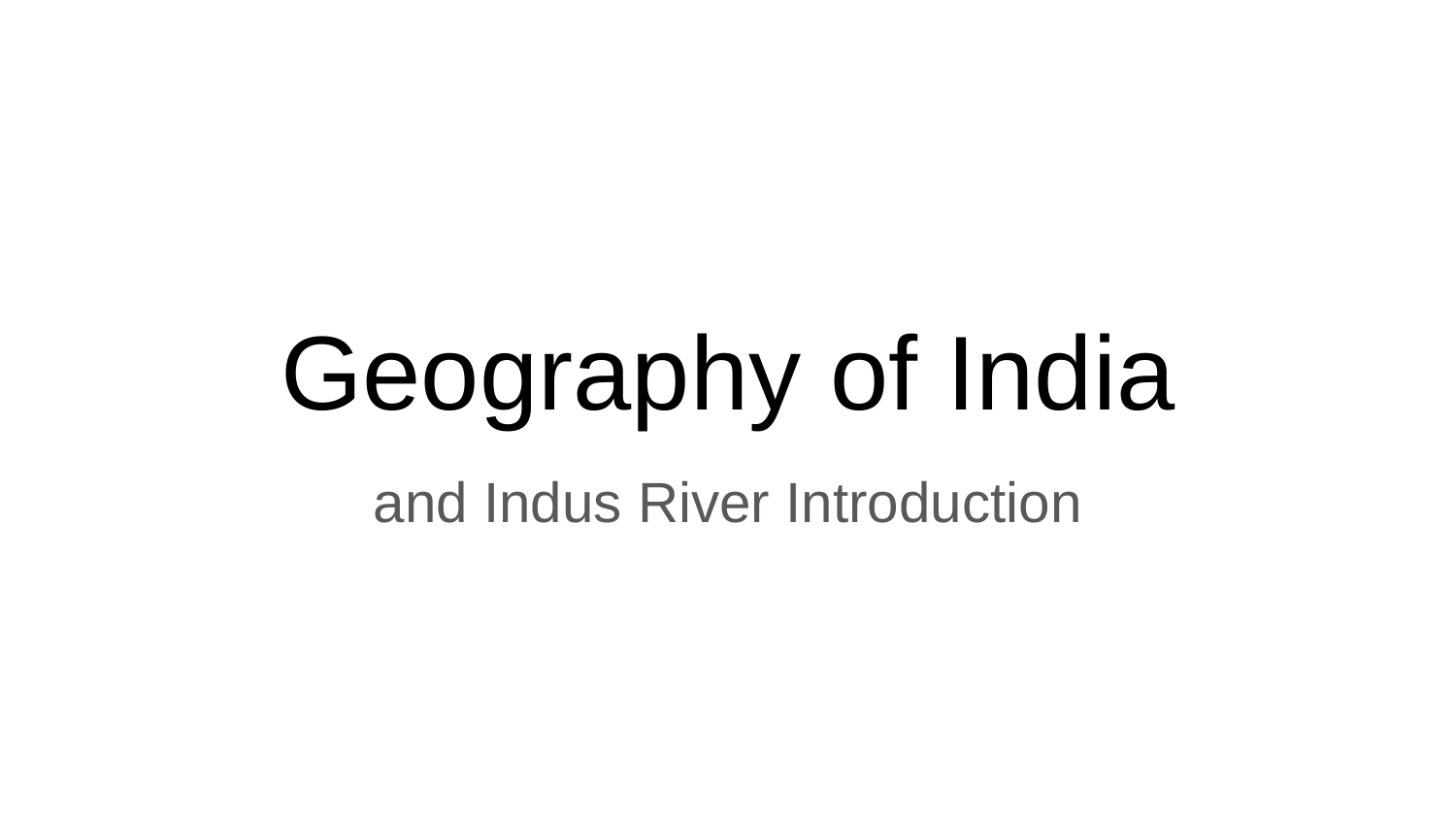

# Geography of India
and Indus River Introduction